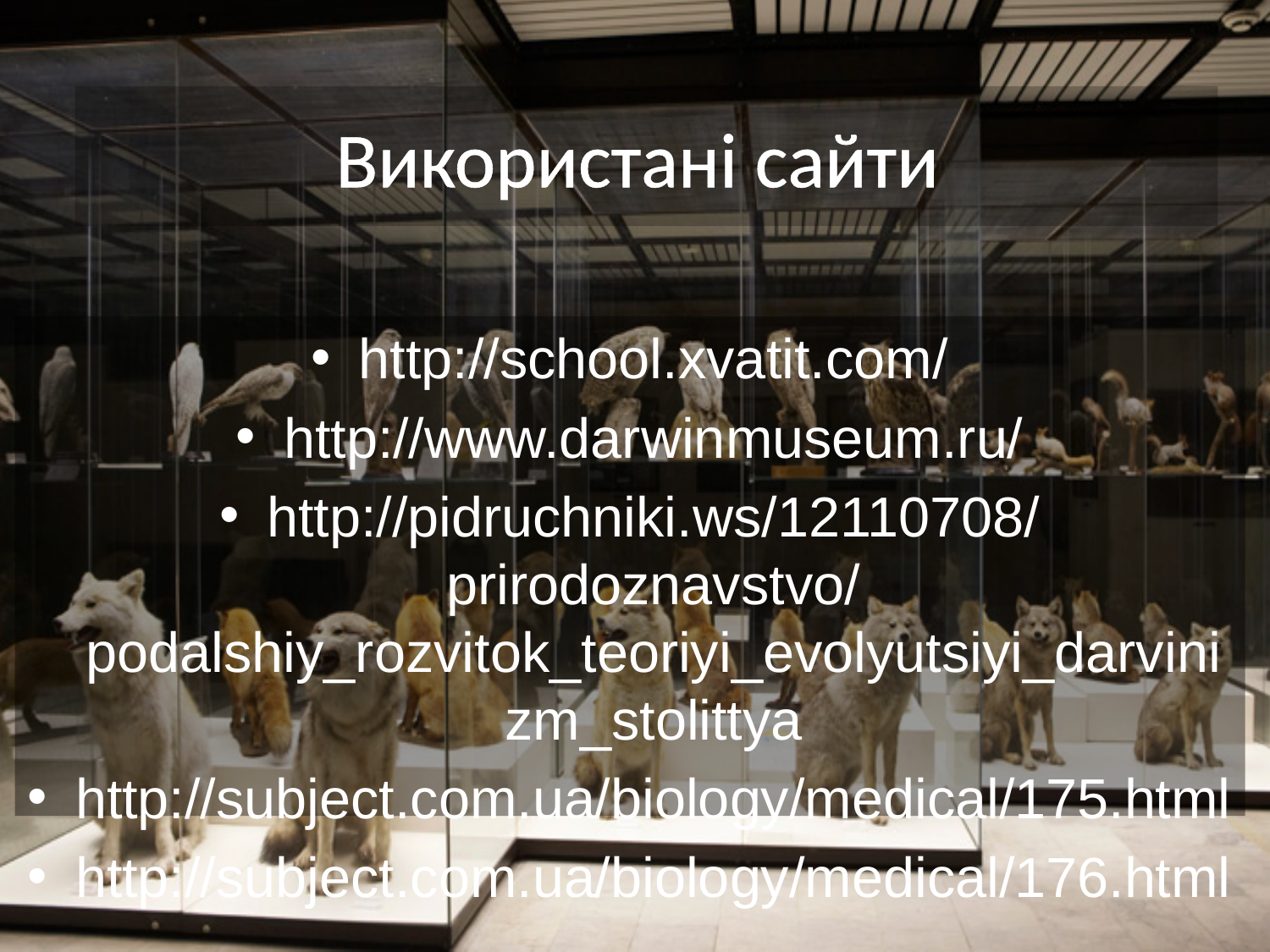

# Використані сайти
http://school.xvatit.com/
http://www.darwinmuseum.ru/
http://pidruchniki.ws/12110708/prirodoznavstvo/podalshiy_rozvitok_teoriyi_evolyutsiyi_darvinizm_stolittya
http://subject.com.ua/biology/medical/175.html
http://subject.com.ua/biology/medical/176.html